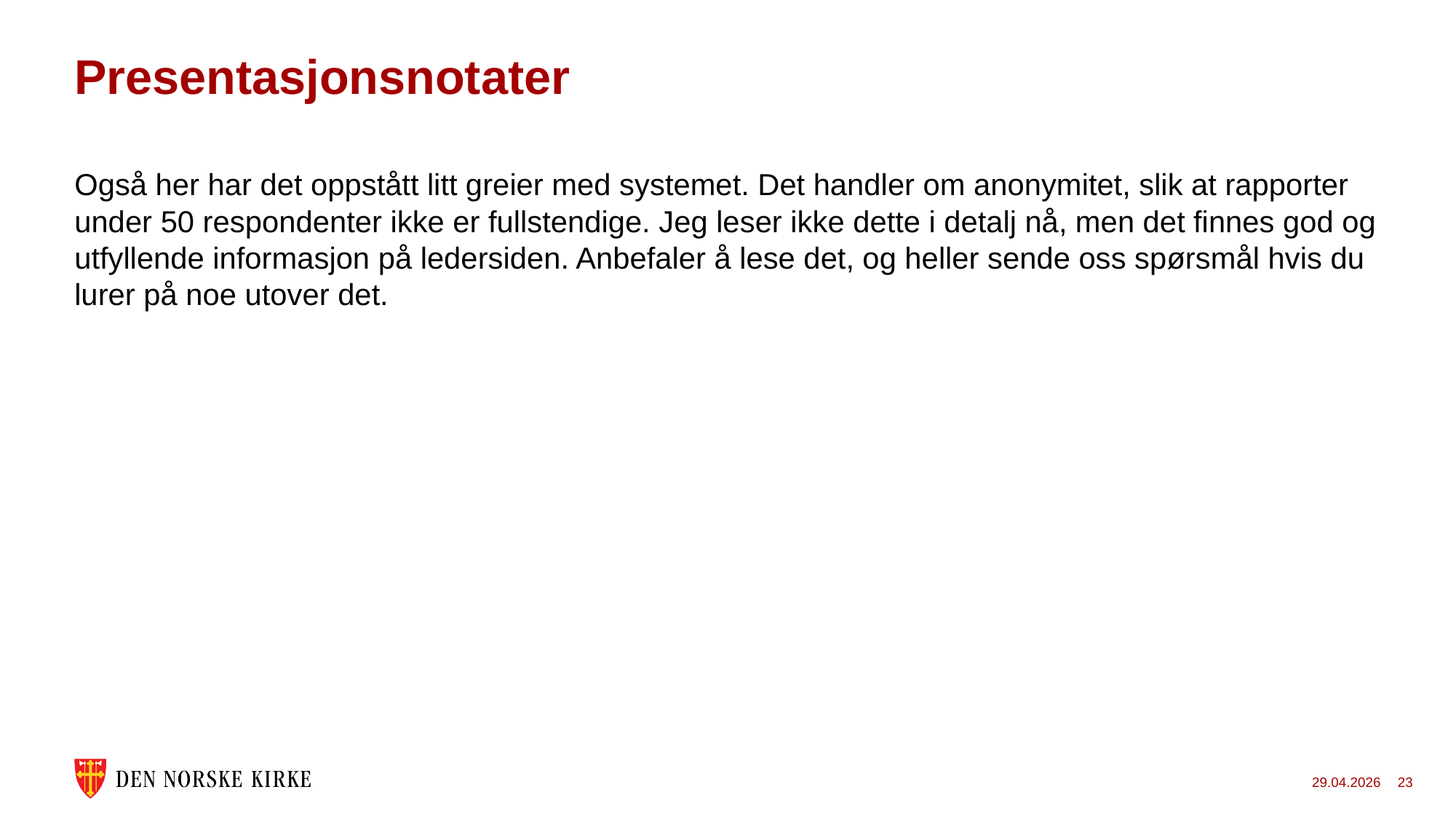

# Presentasjonsnotater
Også her har det oppstått litt greier med systemet. Det handler om anonymitet, slik at rapporter under 50 respondenter ikke er fullstendige. Jeg leser ikke dette i detalj nå, men det finnes god og utfyllende informasjon på ledersiden. Anbefaler å lese det, og heller sende oss spørsmål hvis du lurer på noe utover det.

29.04.2026
23